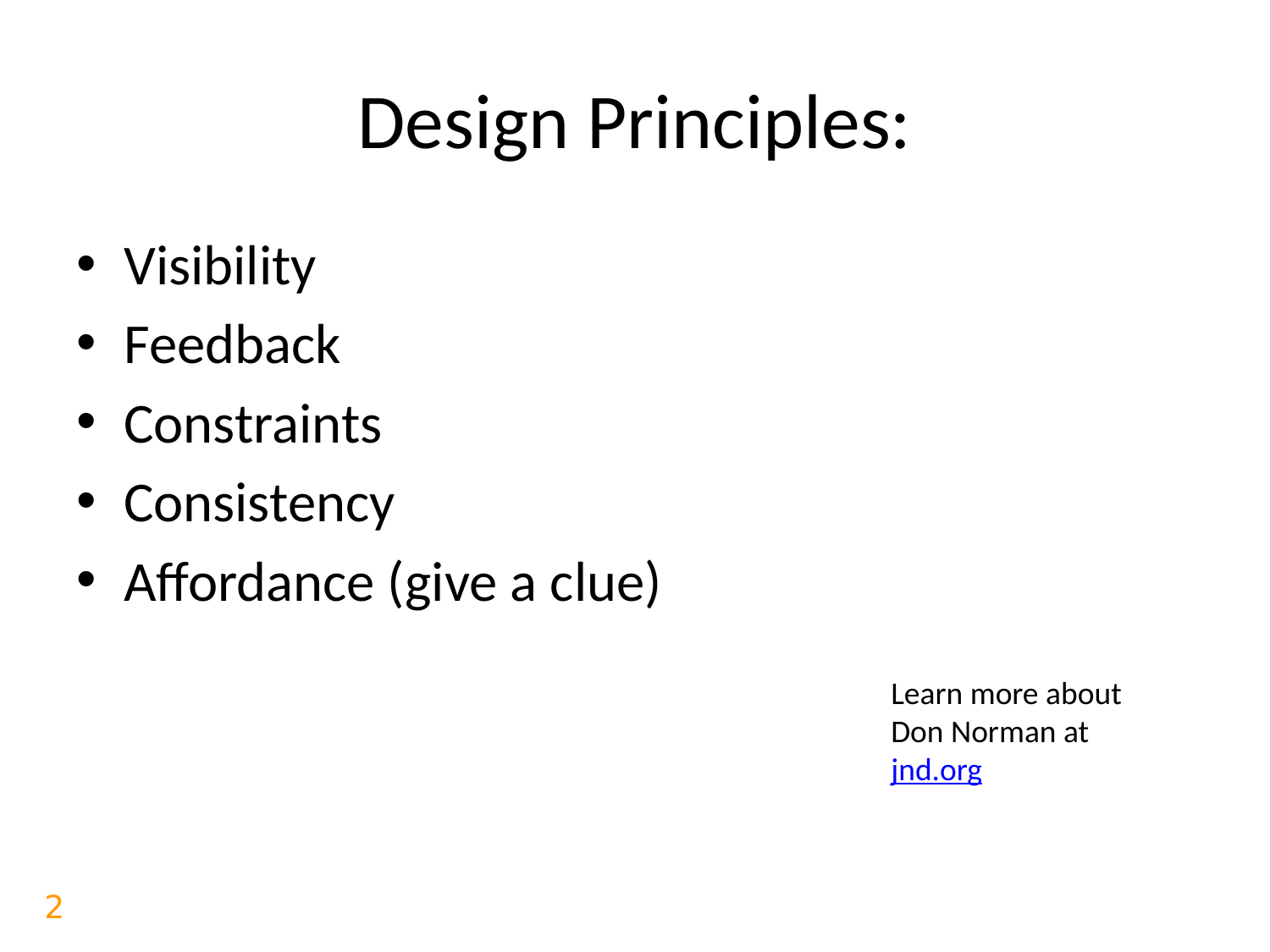

# Design Principles:
Visibility
Feedback
Constraints
Consistency
Affordance (give a clue)

Learn more about Don Norman at
jnd.org
2